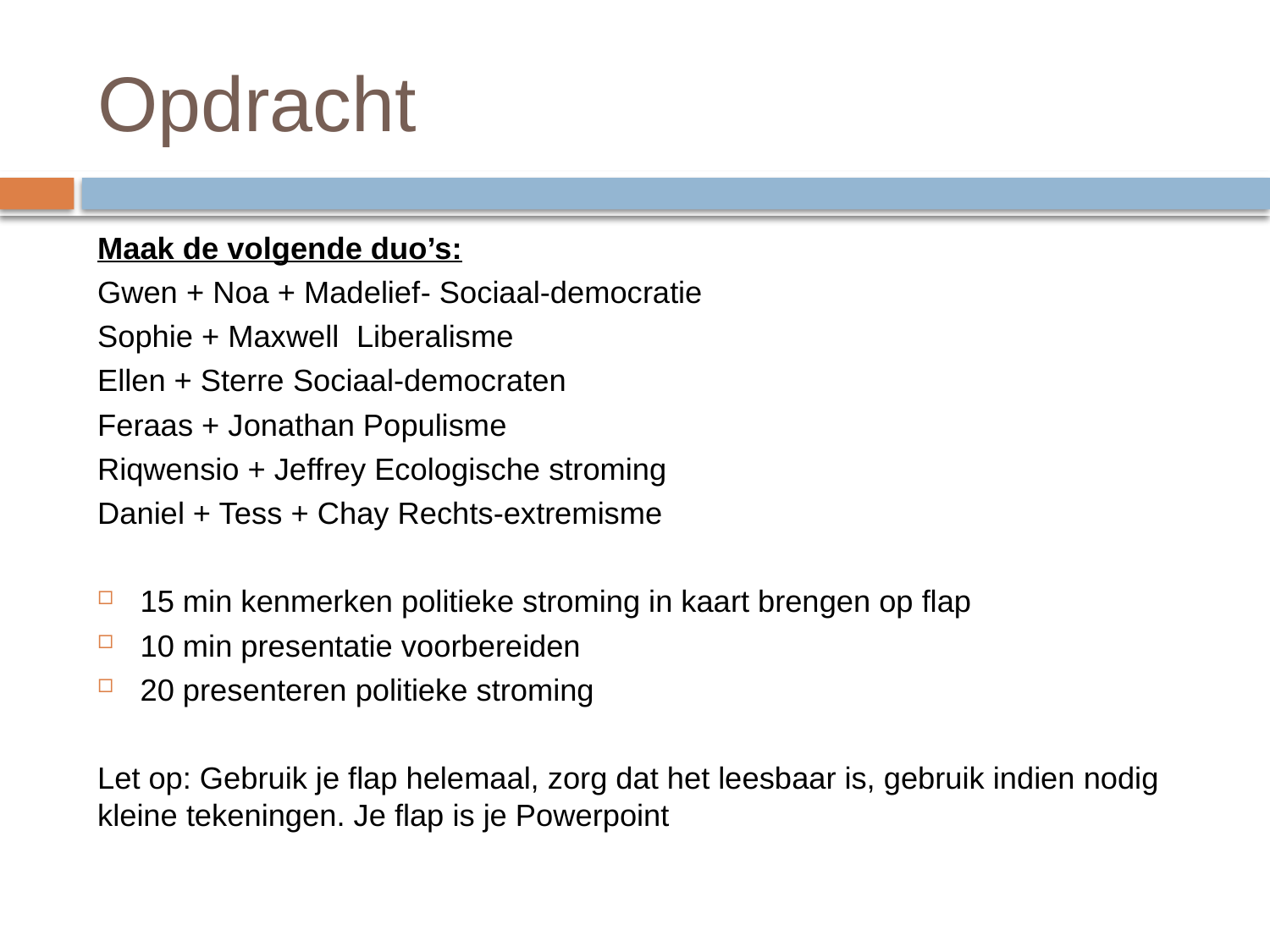

# Opdracht
Maak de volgende duo’s:
Gwen + Noa + Madelief- Sociaal-democratie
Sophie + Maxwell  Liberalisme
Ellen + Sterre Sociaal-democraten
Feraas + Jonathan Populisme
Riqwensio + Jeffrey Ecologische stroming
Daniel + Tess + Chay Rechts-extremisme

15 min kenmerken politieke stroming in kaart brengen op flap
10 min presentatie voorbereiden
20 presenteren politieke stroming

Let op: Gebruik je flap helemaal, zorg dat het leesbaar is, gebruik indien nodig kleine tekeningen. Je flap is je Powerpoint